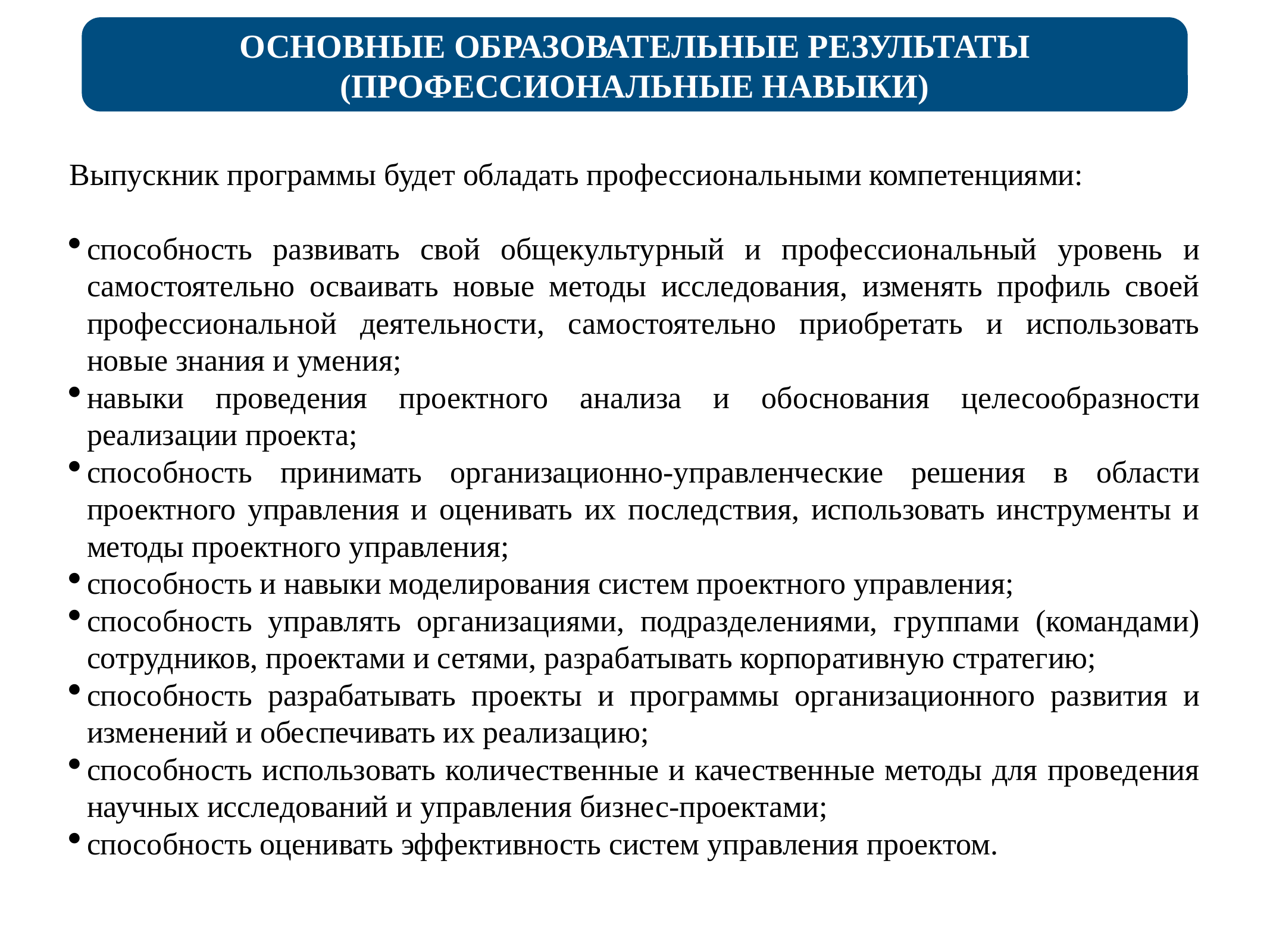

ОСНОВНЫЕ ОБРАЗОВАТЕЛЬНЫЕ РЕЗУЛЬТАТЫ (ПРОФЕССИОНАЛЬНЫЕ НАВЫКИ)
Выпускник программы будет обладать профессиональными компетенциями:

способность развивать свой общекультурный и профессиональный уровень и самостоятельно осваивать новые методы исследования, изменять профиль своей профессиональной деятельности, самостоятельно приобретать и использовать новые знания и умения;
навыки проведения проектного анализа и обоснования целесообразности реализации проекта;
способность принимать организационно-управленческие решения в области проектного управления и оценивать их последствия, использовать инструменты и методы проектного управления;
способность и навыки моделирования систем проектного управления;
способность управлять организациями, подразделениями, группами (командами) сотрудников, проектами и сетями, разрабатывать корпоративную стратегию;
способность разрабатывать проекты и программы организационного развития и изменений и обеспечивать их реализацию;
способность использовать количественные и качественные методы для проведения научных исследований и управления бизнес-проектами;
способность оценивать эффективность систем управления проектом.